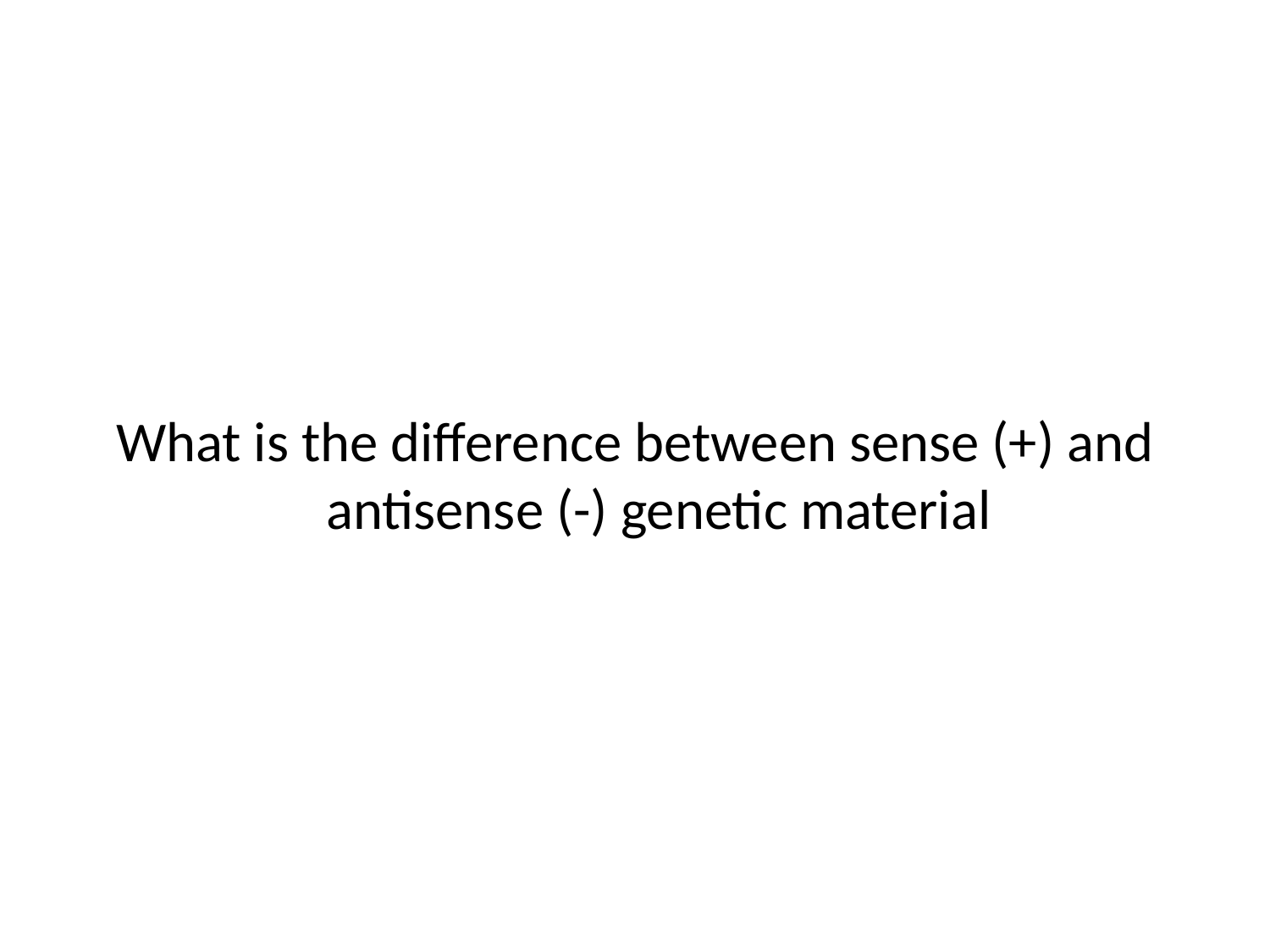

What is the difference between sense (+) and antisense (-) genetic material